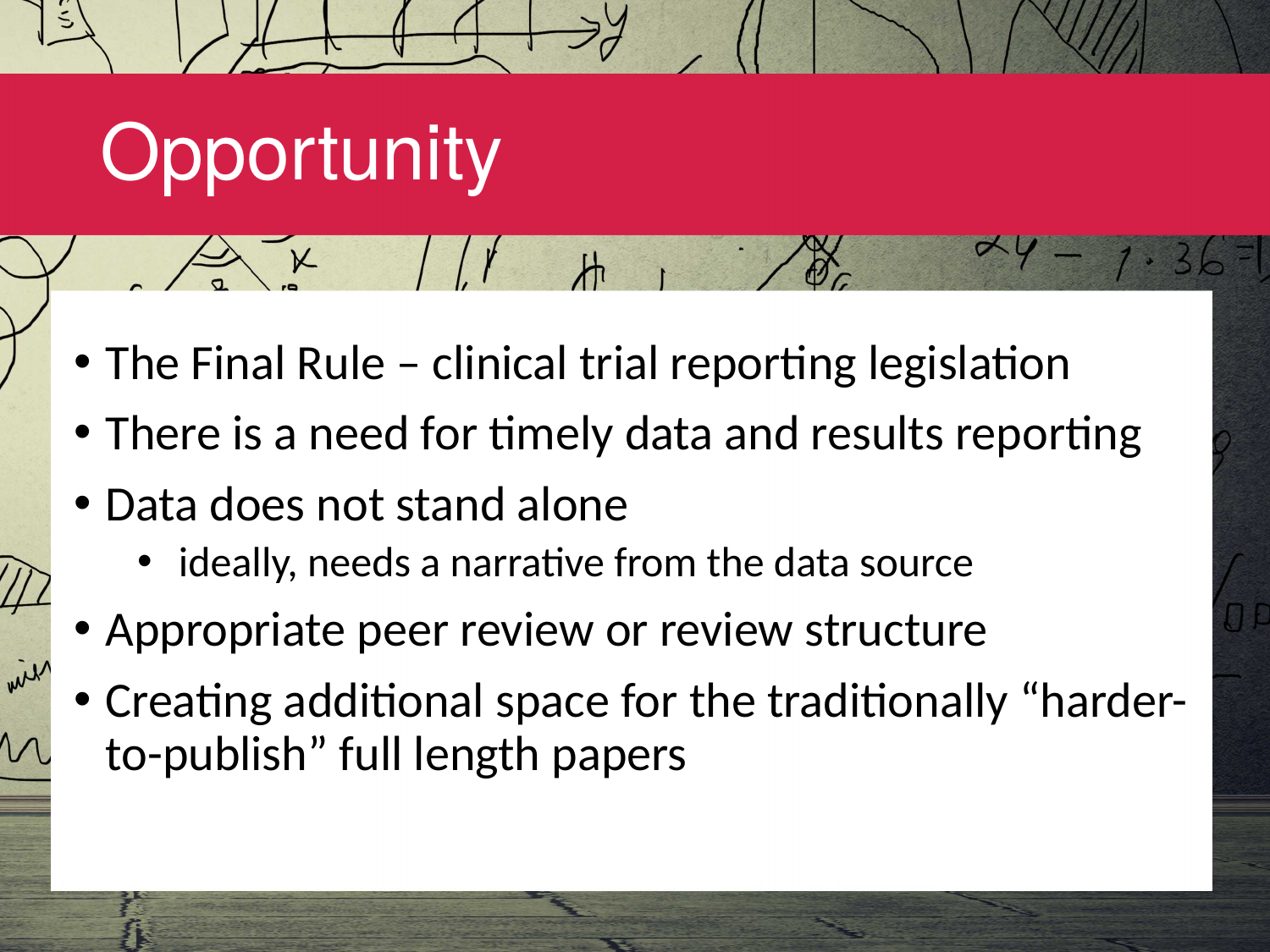

# Opportunity
The Final Rule – clinical trial reporting legislation
There is a need for timely data and results reporting
Data does not stand alone
 ideally, needs a narrative from the data source
Appropriate peer review or review structure
Creating additional space for the traditionally “harder-to-publish” full length papers